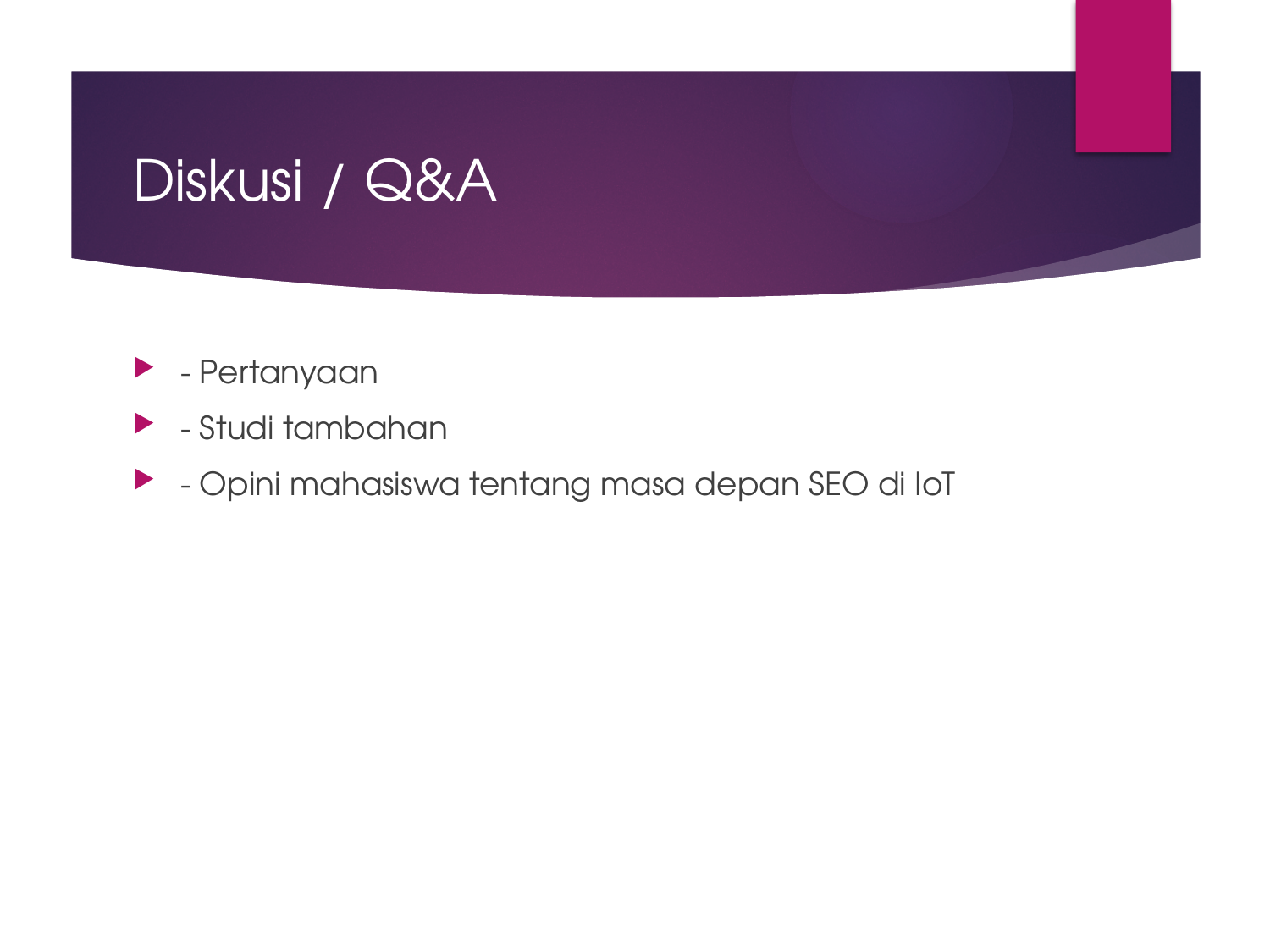

# Diskusi / Q&A
- Pertanyaan
- Studi tambahan
- Opini mahasiswa tentang masa depan SEO di IoT